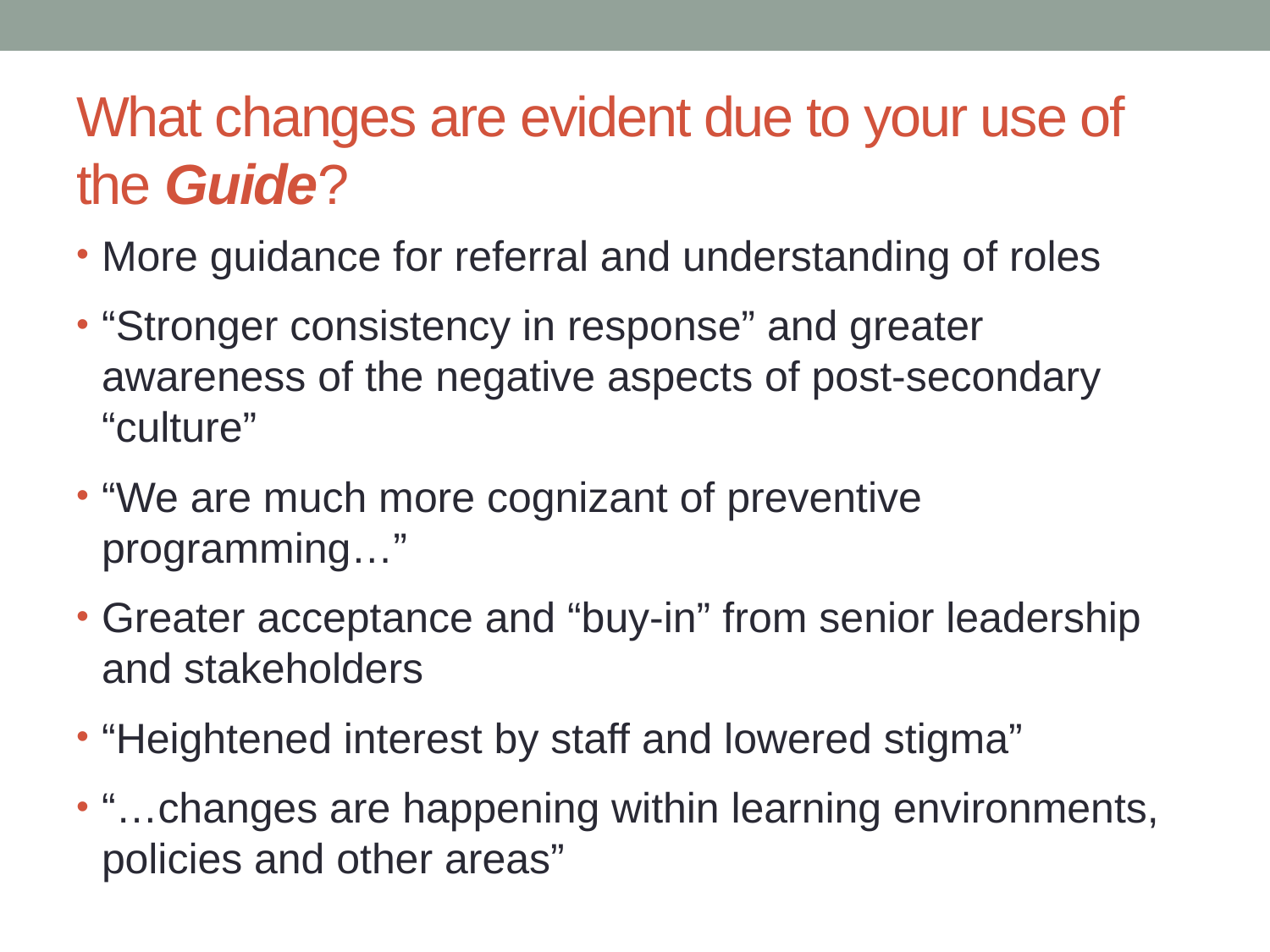

# What changes are evident due to your use of the Guide?
More guidance for referral and understanding of roles
“Stronger consistency in response” and greater awareness of the negative aspects of post-secondary “culture”
“We are much more cognizant of preventive programming…”
Greater acceptance and “buy-in” from senior leadership and stakeholders
“Heightened interest by staff and lowered stigma”
“…changes are happening within learning environments, policies and other areas”